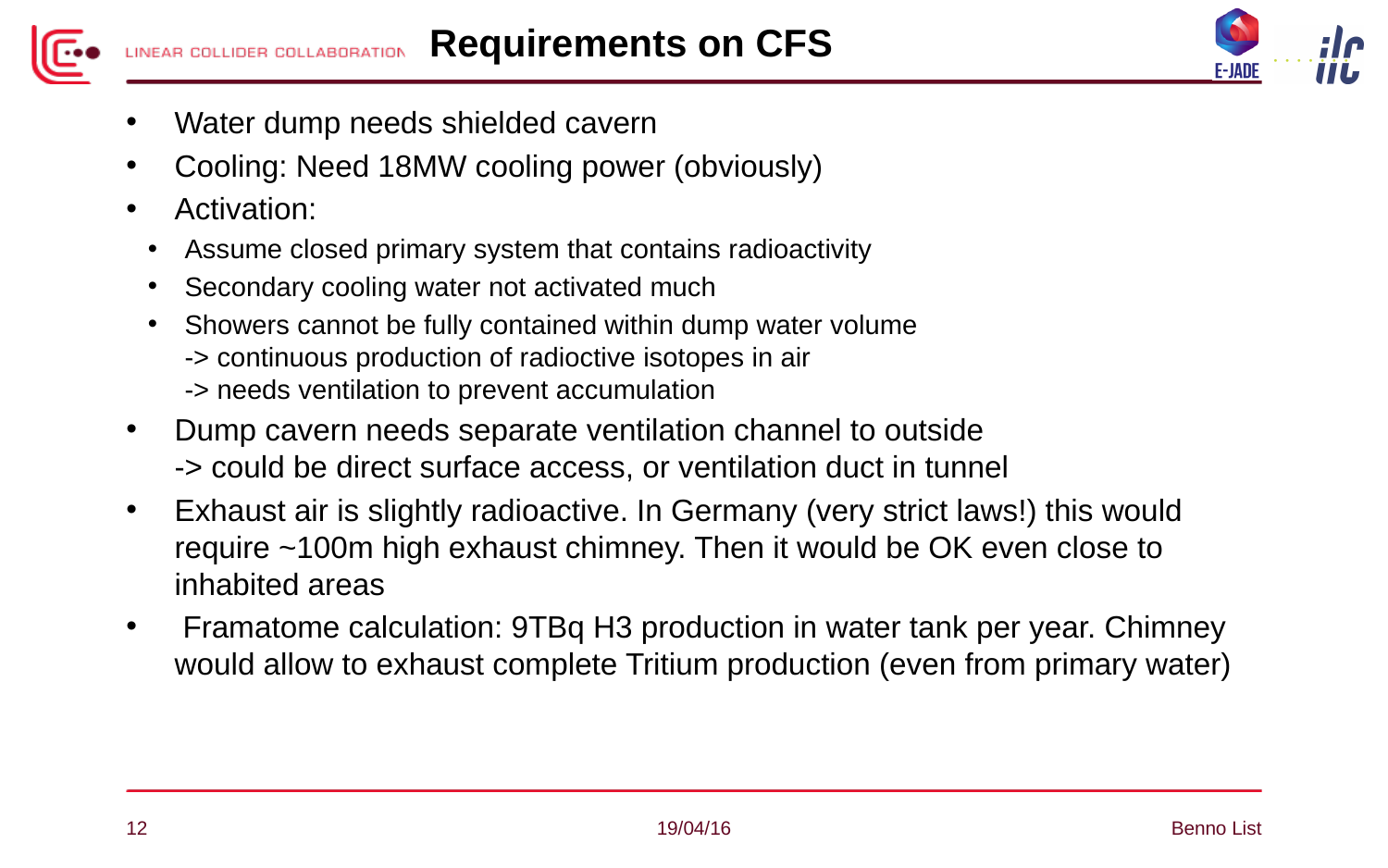

# Requirements on CFS
Water dump needs shielded cavern
Cooling: Need 18MW cooling power (obviously)
Activation:
Assume closed primary system that contains radioactivity
Secondary cooling water not activated much
Showers cannot be fully contained within dump water volume
-> continuous production of radioctive isotopes in air
-> needs ventilation to prevent accumulation
Dump cavern needs separate ventilation channel to outside
-> could be direct surface access, or ventilation duct in tunnel
Exhaust air is slightly radioactive. In Germany (very strict laws!) this would require ~100m high exhaust chimney. Then it would be OK even close to inhabited areas
 Framatome calculation: 9TBq H3 production in water tank per year. Chimney would allow to exhaust complete Tritium production (even from primary water)

12
19/04/16
Benno List